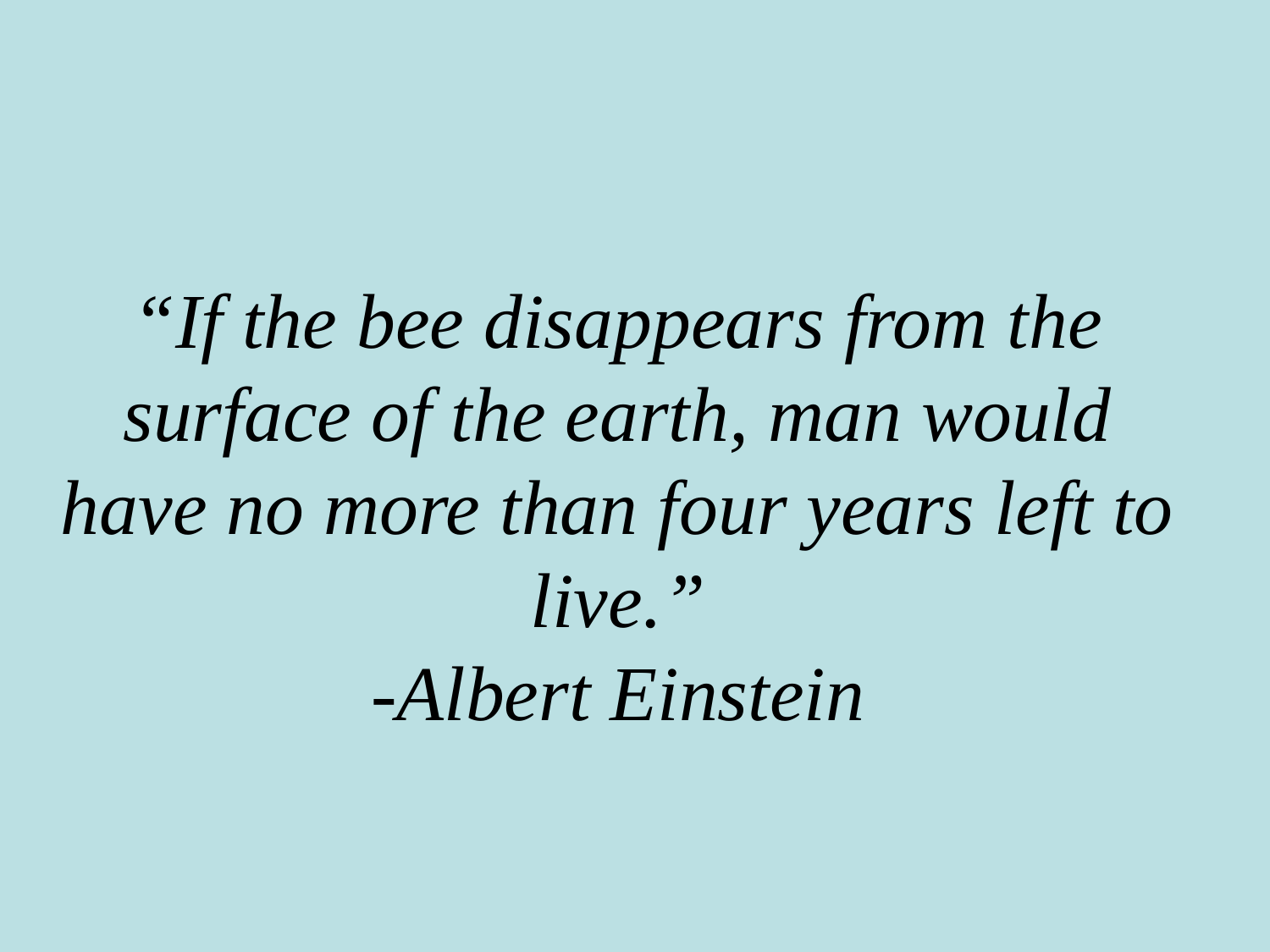

“If the bee disappears from the surface of the earth, man would have no more than four years left to live.”
-Albert Einstein